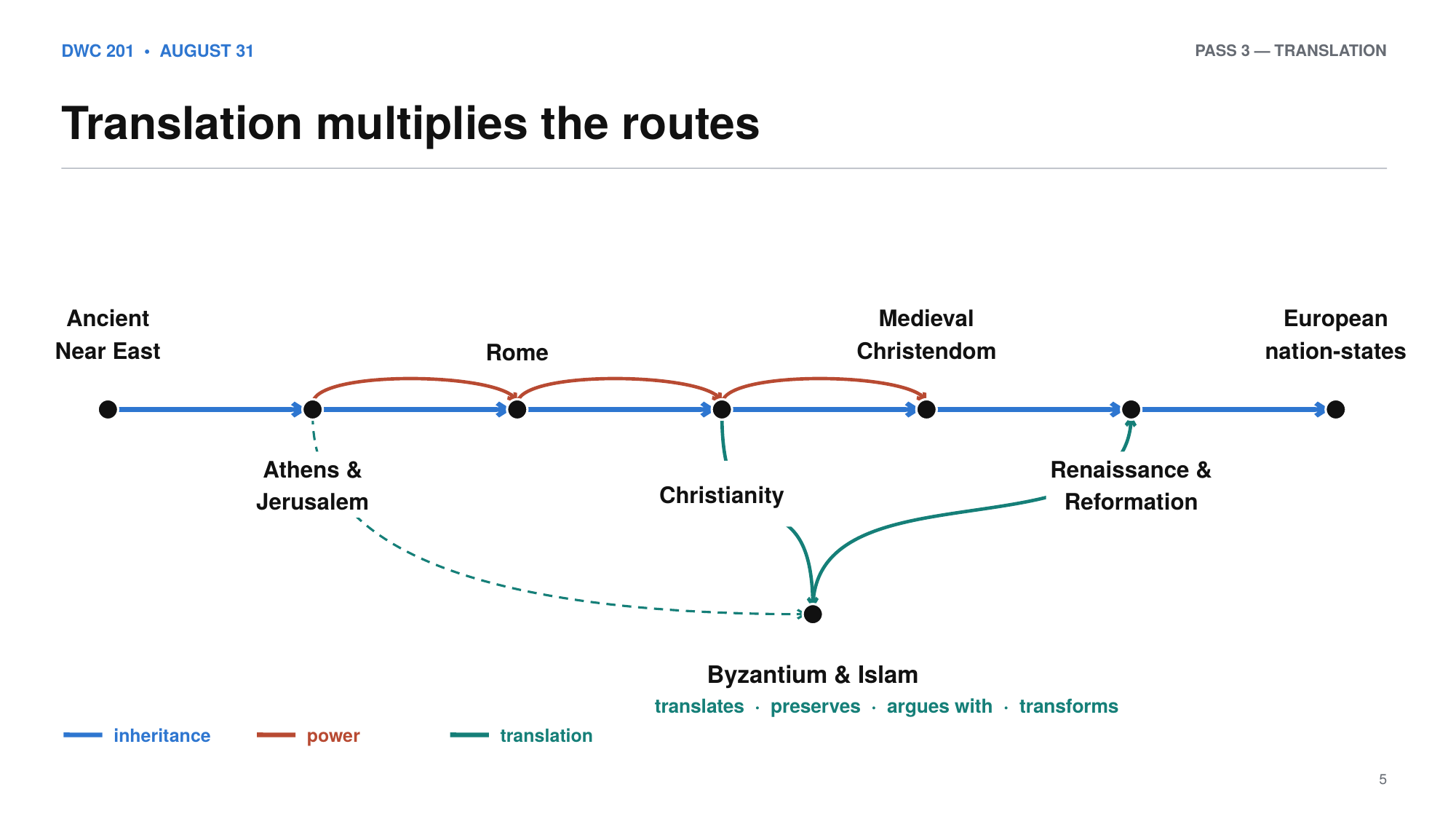

DWC 201  •  AUGUST 31
PASS 3 — TRANSLATION
Translation multiplies the routes

Ancient
Near East
Medieval
Christendom
European
nation-states
Rome

Athens &
Jerusalem
Renaissance &
Reformation
Christianity

Byzantium & Islam
translates  ·  preserves  ·  argues with  ·  transforms
inheritance
power
translation

5